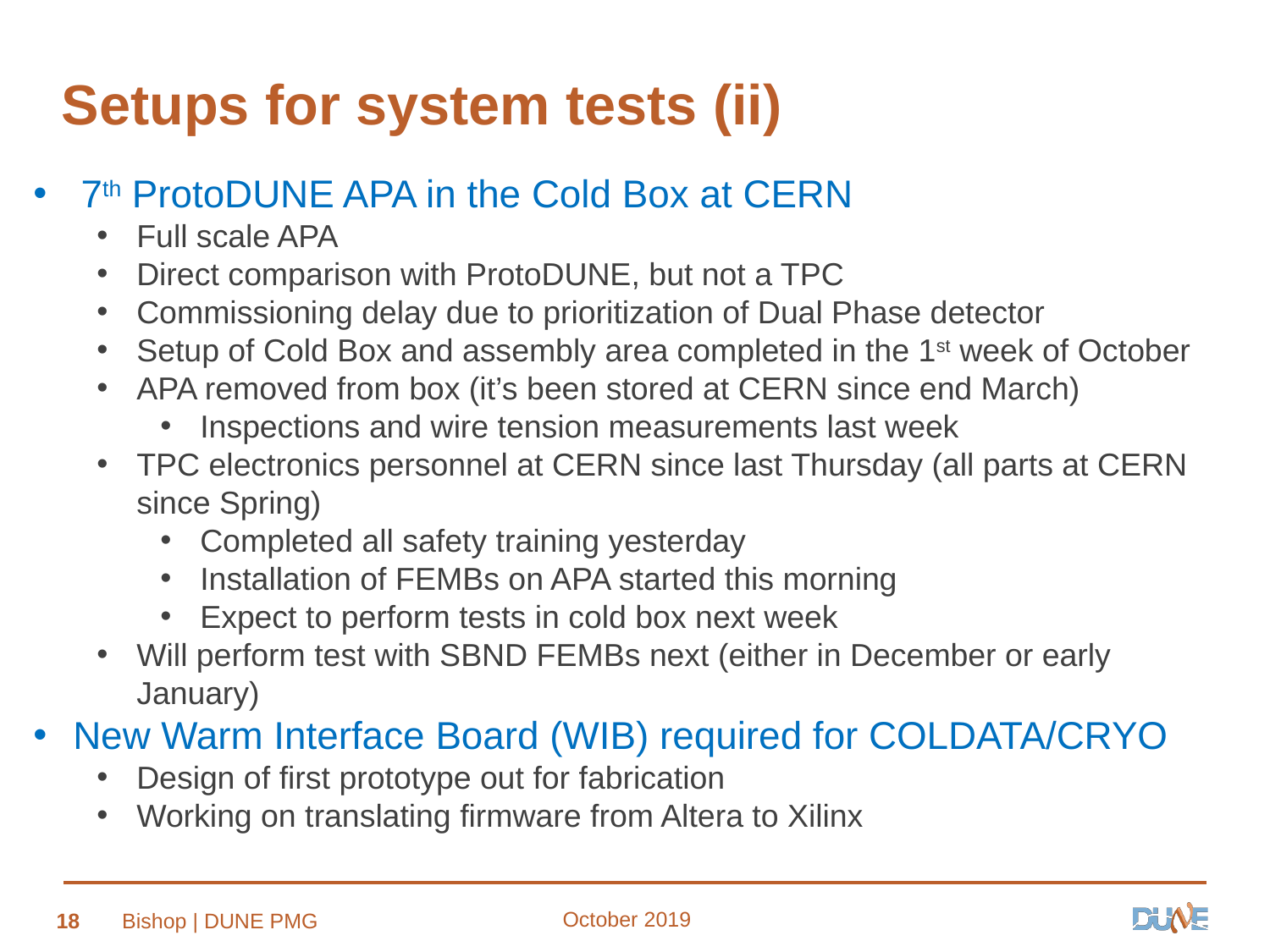

# Setups for system tests (ii)
7th ProtoDUNE APA in the Cold Box at CERN
Full scale APA
Direct comparison with ProtoDUNE, but not a TPC
Commissioning delay due to prioritization of Dual Phase detector
Setup of Cold Box and assembly area completed in the 1st week of October
APA removed from box (it’s been stored at CERN since end March)
Inspections and wire tension measurements last week
TPC electronics personnel at CERN since last Thursday (all parts at CERN since Spring)
Completed all safety training yesterday
Installation of FEMBs on APA started this morning
Expect to perform tests in cold box next week
Will perform test with SBND FEMBs next (either in December or early January)
New Warm Interface Board (WIB) required for COLDATA/CRYO
Design of first prototype out for fabrication
Working on translating firmware from Altera to Xilinx

October 2019
18
Bishop | DUNE PMG